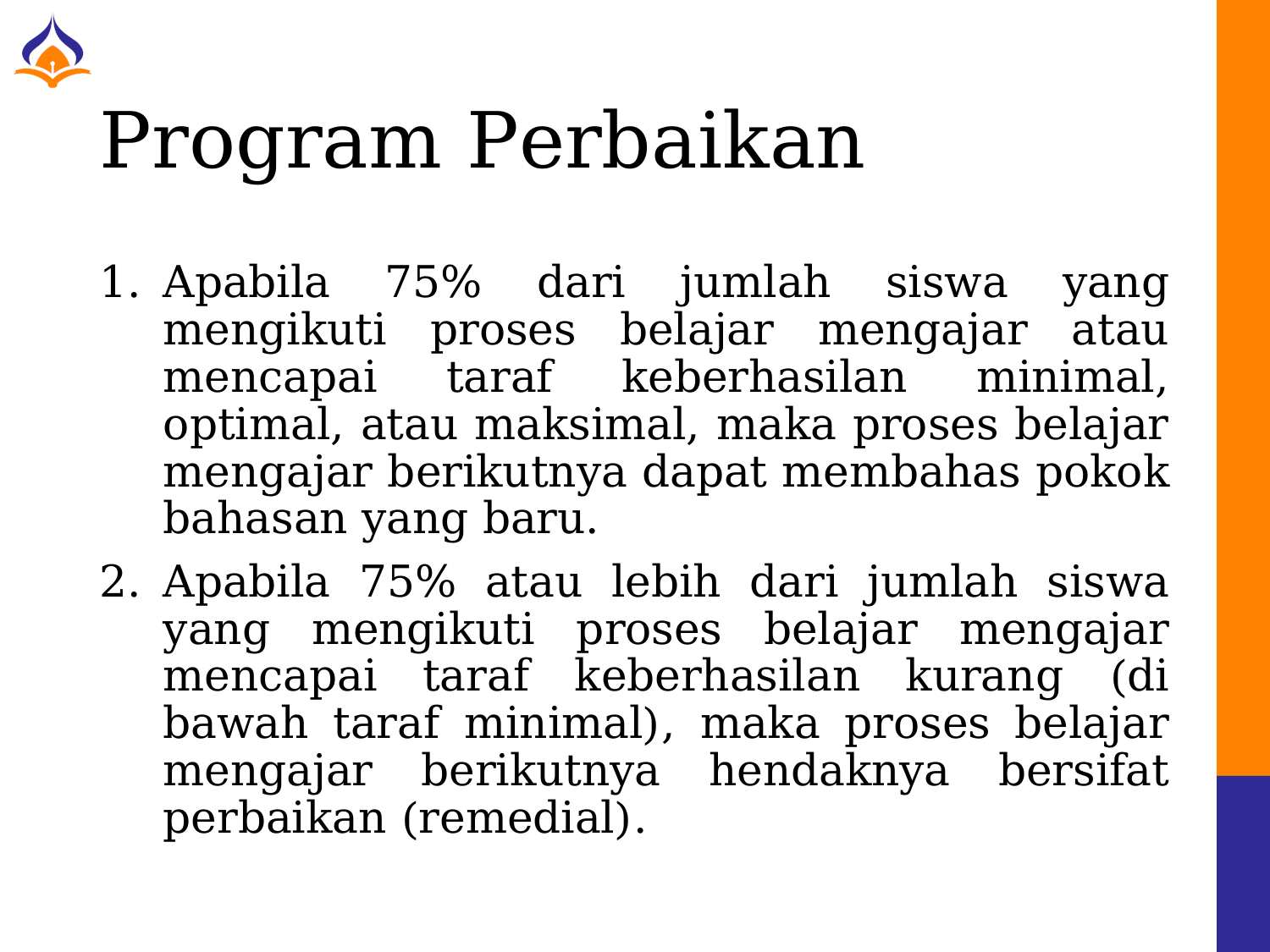

# Program Perbaikan
Apabila 75% dari jumlah siswa yang mengikuti proses belajar mengajar atau mencapai taraf keberhasilan minimal, optimal, atau maksimal, maka proses belajar mengajar berikutnya dapat membahas pokok bahasan yang baru.
Apabila 75% atau lebih dari jumlah siswa yang mengikuti proses belajar mengajar mencapai taraf keberhasilan kurang (di bawah taraf minimal), maka proses belajar mengajar berikutnya hendaknya bersifat perbaikan (remedial).